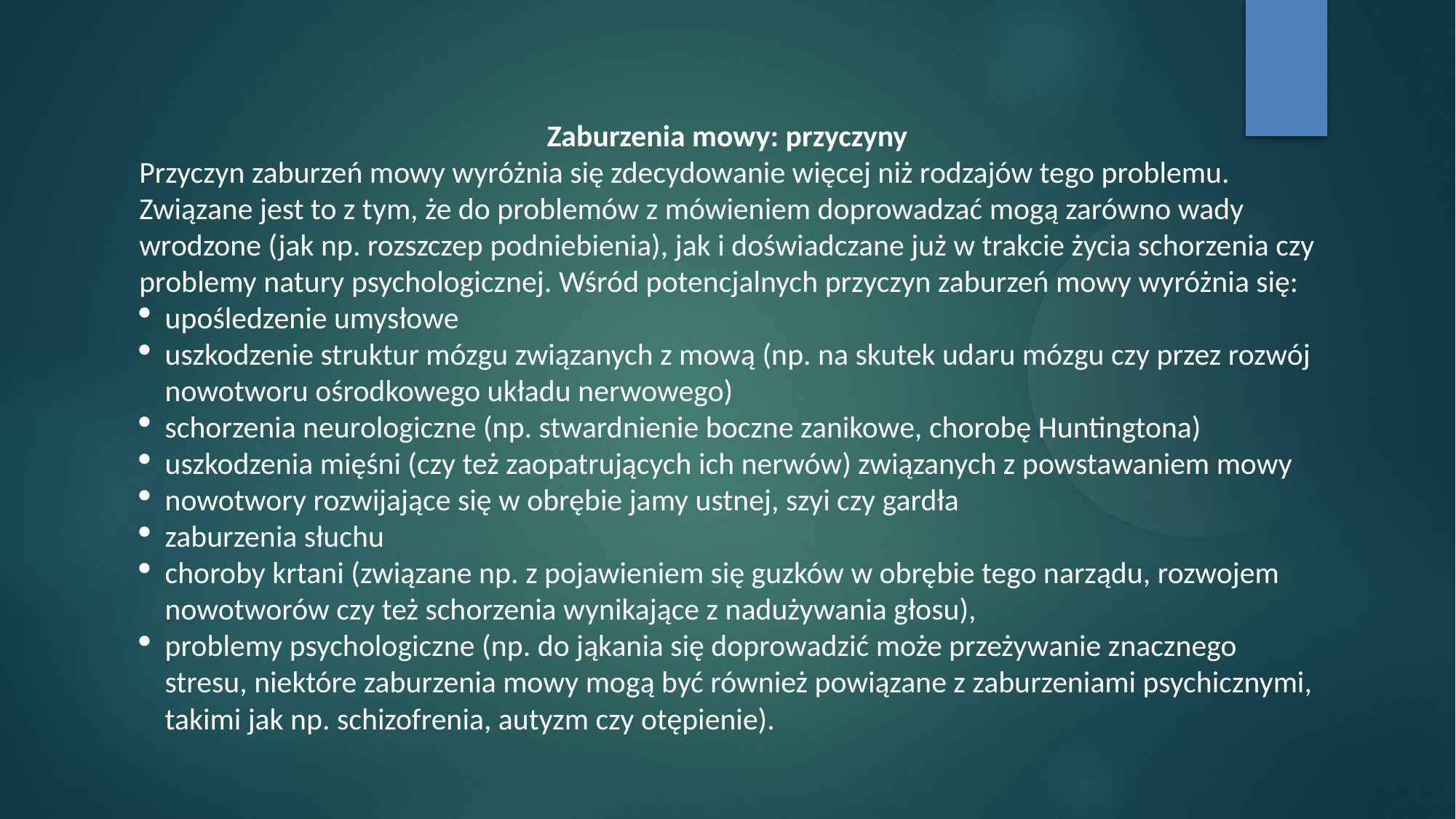

Zaburzenia mowy: przyczyny
Przyczyn zaburzeń mowy wyróżnia się zdecydowanie więcej niż rodzajów tego problemu. Związane jest to z tym, że do problemów z mówieniem doprowadzać mogą zarówno wady wrodzone (jak np. rozszczep podniebienia), jak i doświadczane już w trakcie życia schorzenia czy problemy natury psychologicznej. Wśród potencjalnych przyczyn zaburzeń mowy wyróżnia się:
upośledzenie umysłowe
uszkodzenie struktur mózgu związanych z mową (np. na skutek udaru mózgu czy przez rozwój nowotworu ośrodkowego układu nerwowego)
schorzenia neurologiczne (np. stwardnienie boczne zanikowe, chorobę Huntingtona)
uszkodzenia mięśni (czy też zaopatrujących ich nerwów) związanych z powstawaniem mowy
nowotwory rozwijające się w obrębie jamy ustnej, szyi czy gardła
zaburzenia słuchu
choroby krtani (związane np. z pojawieniem się guzków w obrębie tego narządu, rozwojem nowotworów czy też schorzenia wynikające z nadużywania głosu),
problemy psychologiczne (np. do jąkania się doprowadzić może przeżywanie znacznego stresu, niektóre zaburzenia mowy mogą być również powiązane z zaburzeniami psychicznymi, takimi jak np. schizofrenia, autyzm czy otępienie).